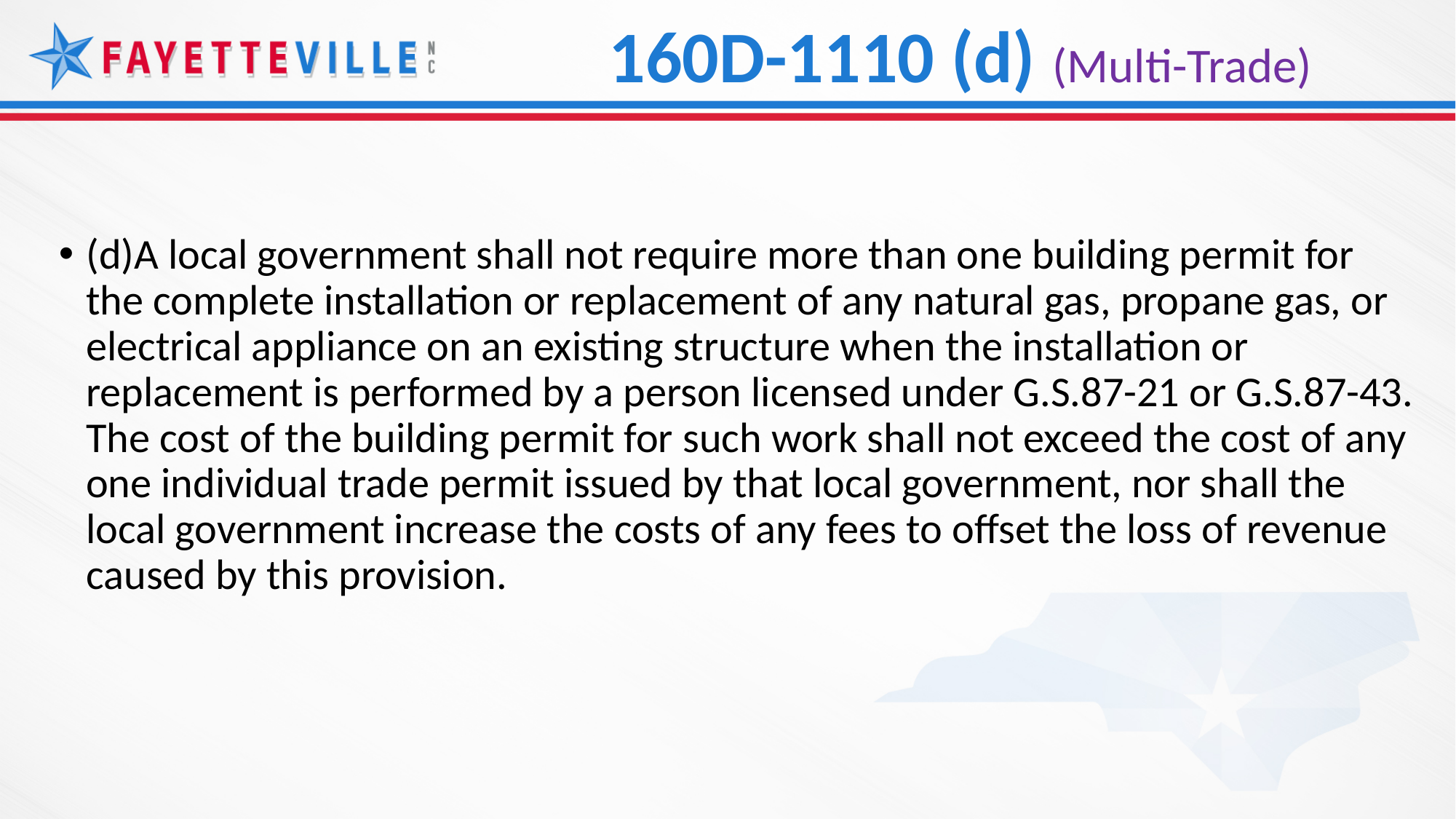

# 160D-1110 (d) (Multi-Trade)

(d)A local government shall not require more than one building permit for the complete installation or replacement of any natural gas, propane gas, or electrical appliance on an existing structure when the installation or replacement is performed by a person licensed under G.S.87-21 or G.S.87-43. The cost of the building permit for such work shall not exceed the cost of any one individual trade permit issued by that local government, nor shall the local government increase the costs of any fees to offset the loss of revenue caused by this provision.